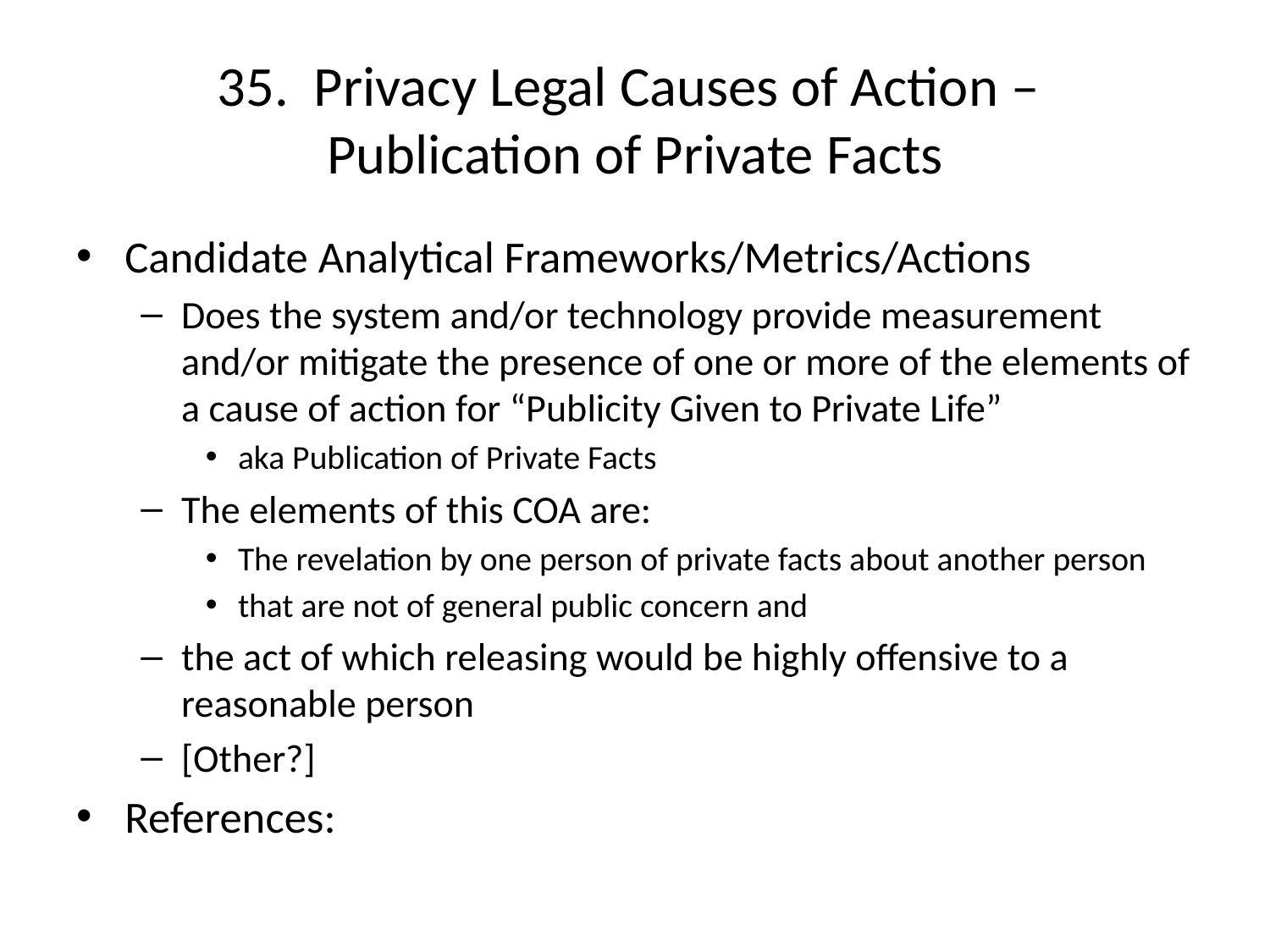

# 35.  Privacy Legal Causes of Action – Publication of Private Facts
Candidate Analytical Frameworks/Metrics/Actions
Does the system and/or technology provide measurement and/or mitigate the presence of one or more of the elements of a cause of action for “Publicity Given to Private Life”
aka Publication of Private Facts
The elements of this COA are:
The revelation by one person of private facts about another person
that are not of general public concern and
the act of which releasing would be highly offensive to a reasonable person
[Other?]
References: